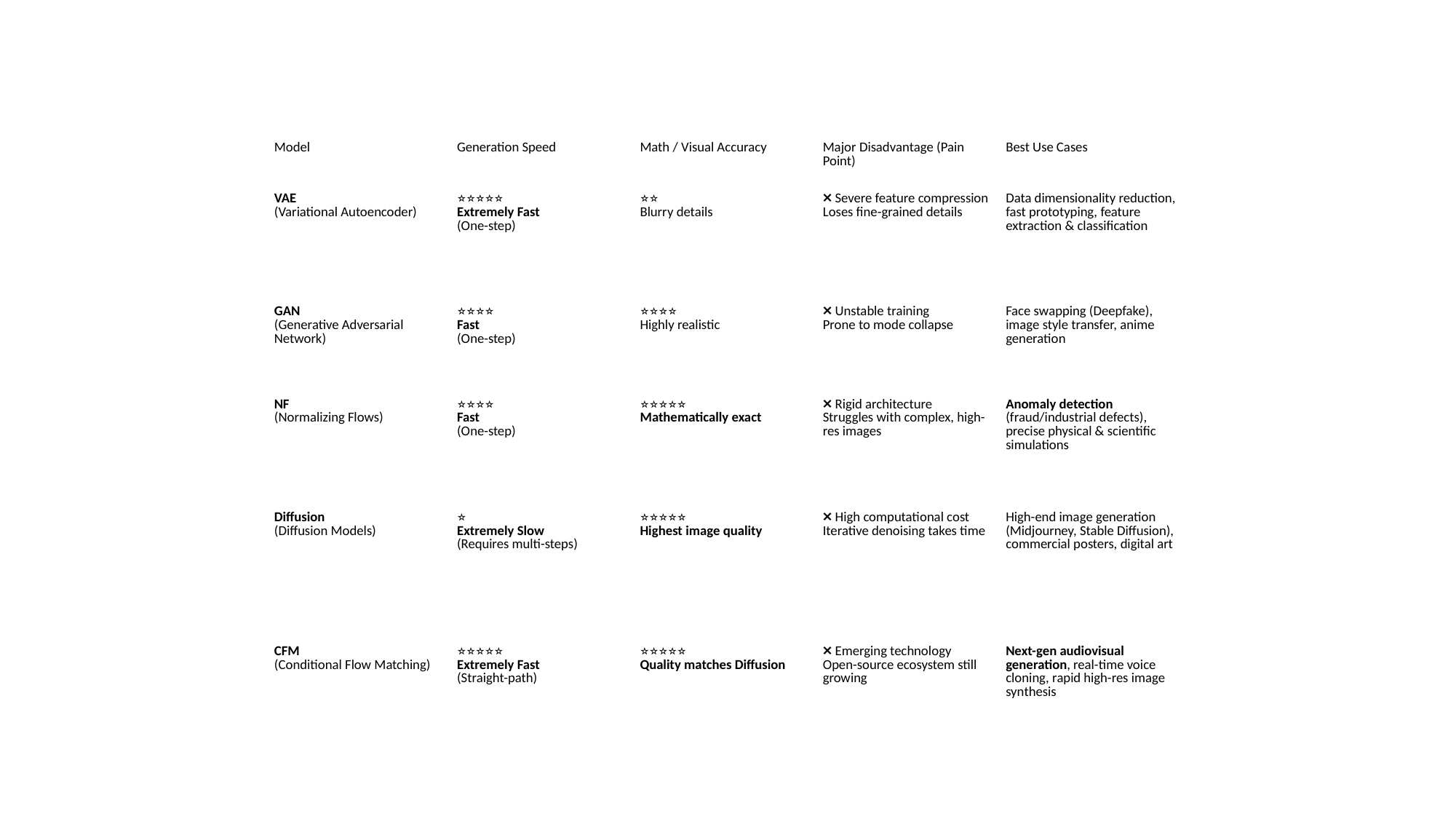

#
| Model | Generation Speed | Math / Visual Accuracy | Major Disadvantage (Pain Point) | Best Use Cases |
| --- | --- | --- | --- | --- |
| VAE (Variational Autoencoder) | ⭐⭐⭐⭐⭐ Extremely Fast (One-step) | ⭐⭐ Blurry details | ❌ Severe feature compression Loses fine-grained details | Data dimensionality reduction, fast prototyping, feature extraction & classification |
| GAN (Generative Adversarial Network) | ⭐⭐⭐⭐ Fast (One-step) | ⭐⭐⭐⭐ Highly realistic | ❌ Unstable training Prone to mode collapse | Face swapping (Deepfake), image style transfer, anime generation |
| NF (Normalizing Flows) | ⭐⭐⭐⭐ Fast (One-step) | ⭐⭐⭐⭐⭐ Mathematically exact | ❌ Rigid architecture Struggles with complex, high-res images | Anomaly detection (fraud/industrial defects), precise physical & scientific simulations |
| Diffusion (Diffusion Models) | ⭐ Extremely Slow (Requires multi-steps) | ⭐⭐⭐⭐⭐ Highest image quality | ❌ High computational cost Iterative denoising takes time | High-end image generation (Midjourney, Stable Diffusion), commercial posters, digital art |
| CFM (Conditional Flow Matching) | ⭐⭐⭐⭐⭐ Extremely Fast (Straight-path) | ⭐⭐⭐⭐⭐ Quality matches Diffusion | ❌ Emerging technology Open-source ecosystem still growing | Next-gen audiovisual generation, real-time voice cloning, rapid high-res image synthesis |